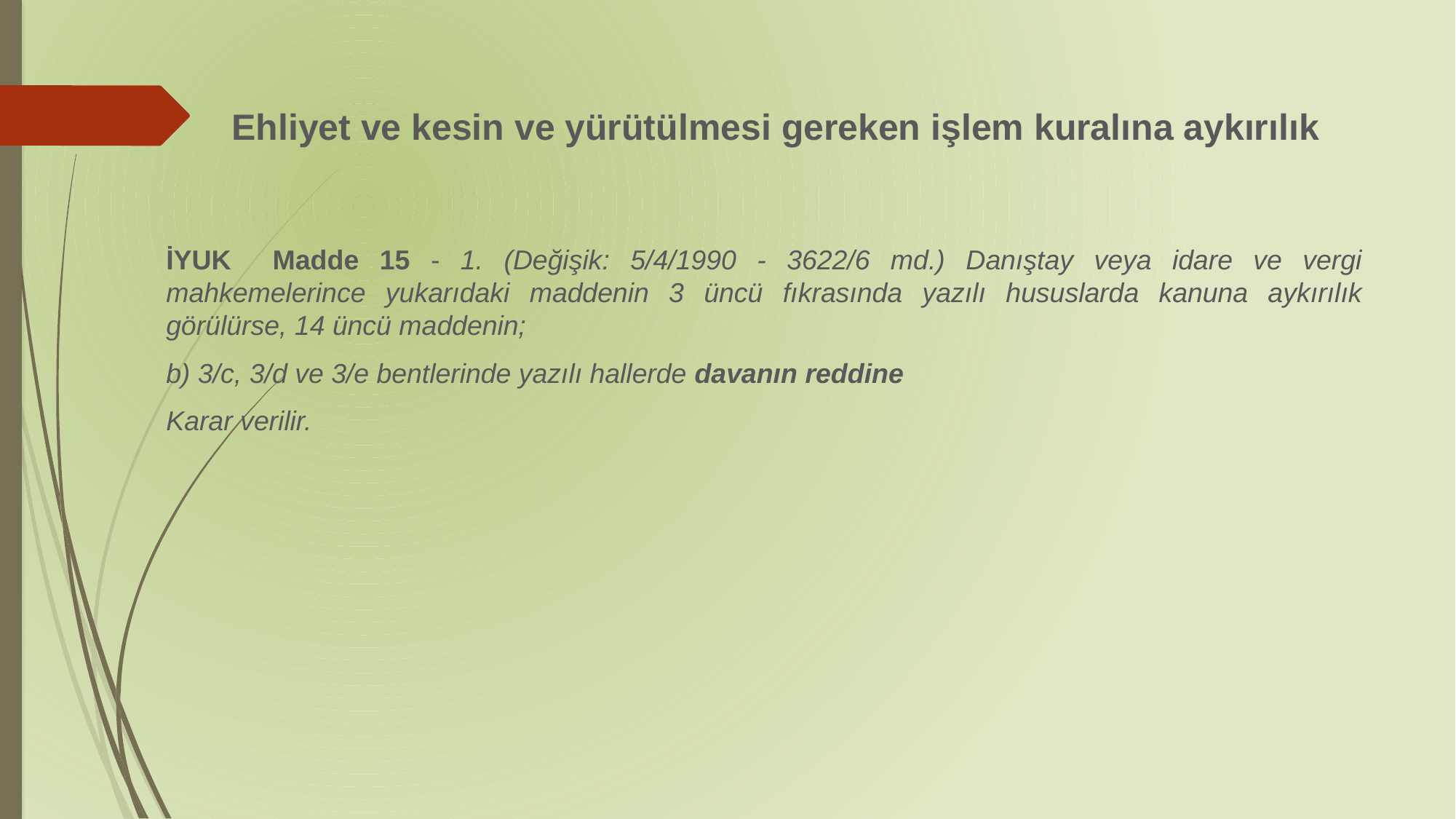

# Ehliyet ve kesin ve yürütülmesi gereken işlem kuralına aykırılık
İYUK  Madde 15 - 1. (Değişik: 5/4/1990 - 3622/6 md.) Danıştay veya idare ve vergi mahkemelerince yukarıdaki maddenin 3 üncü fıkrasında yazılı hususlarda kanuna aykırılık görülürse, 14 üncü maddenin;
b) 3/c, 3/d ve 3/e bentlerinde yazılı hallerde davanın reddine
Karar verilir.